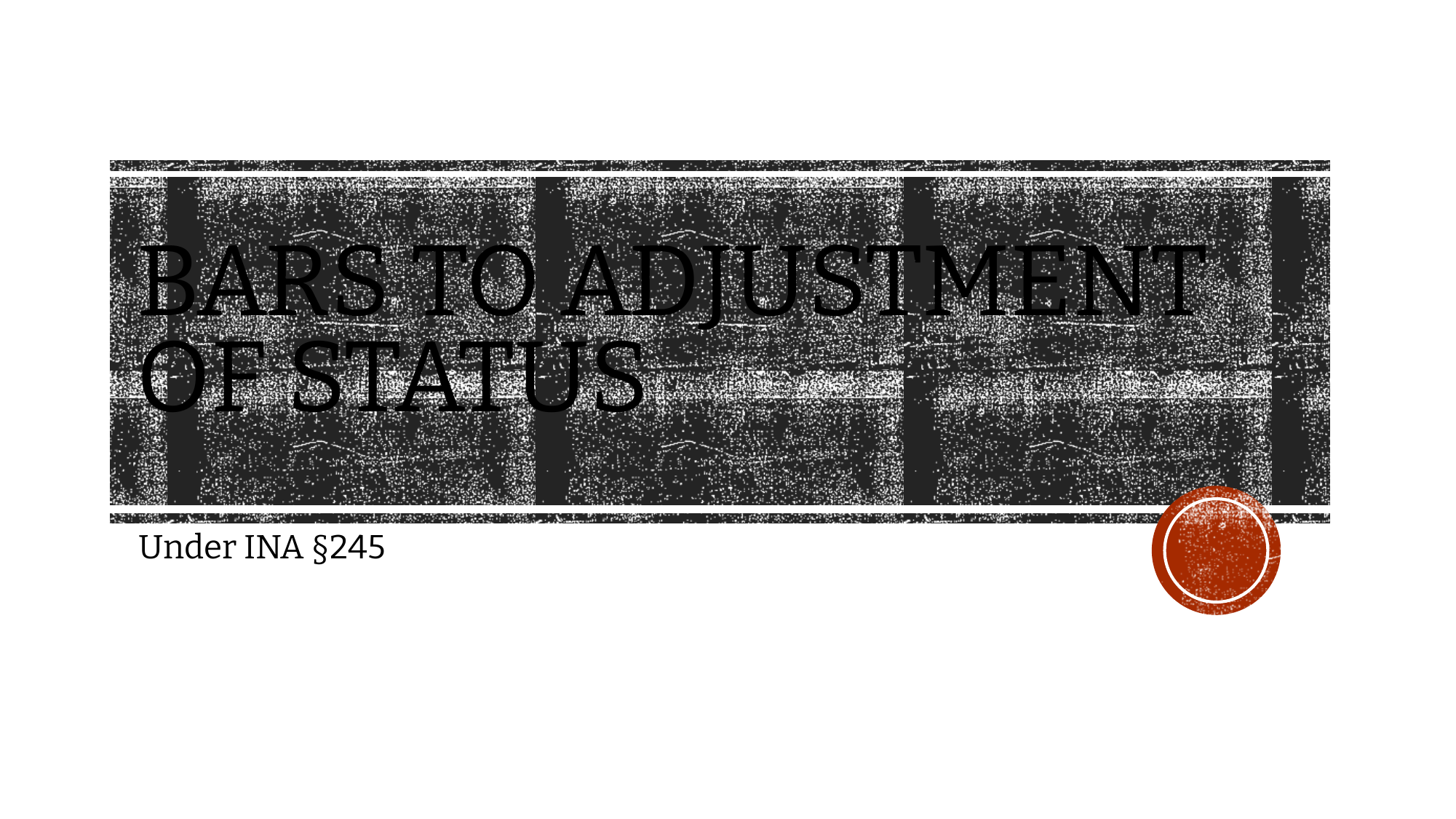

# BarS to AdjusTment of status
Under INA §245